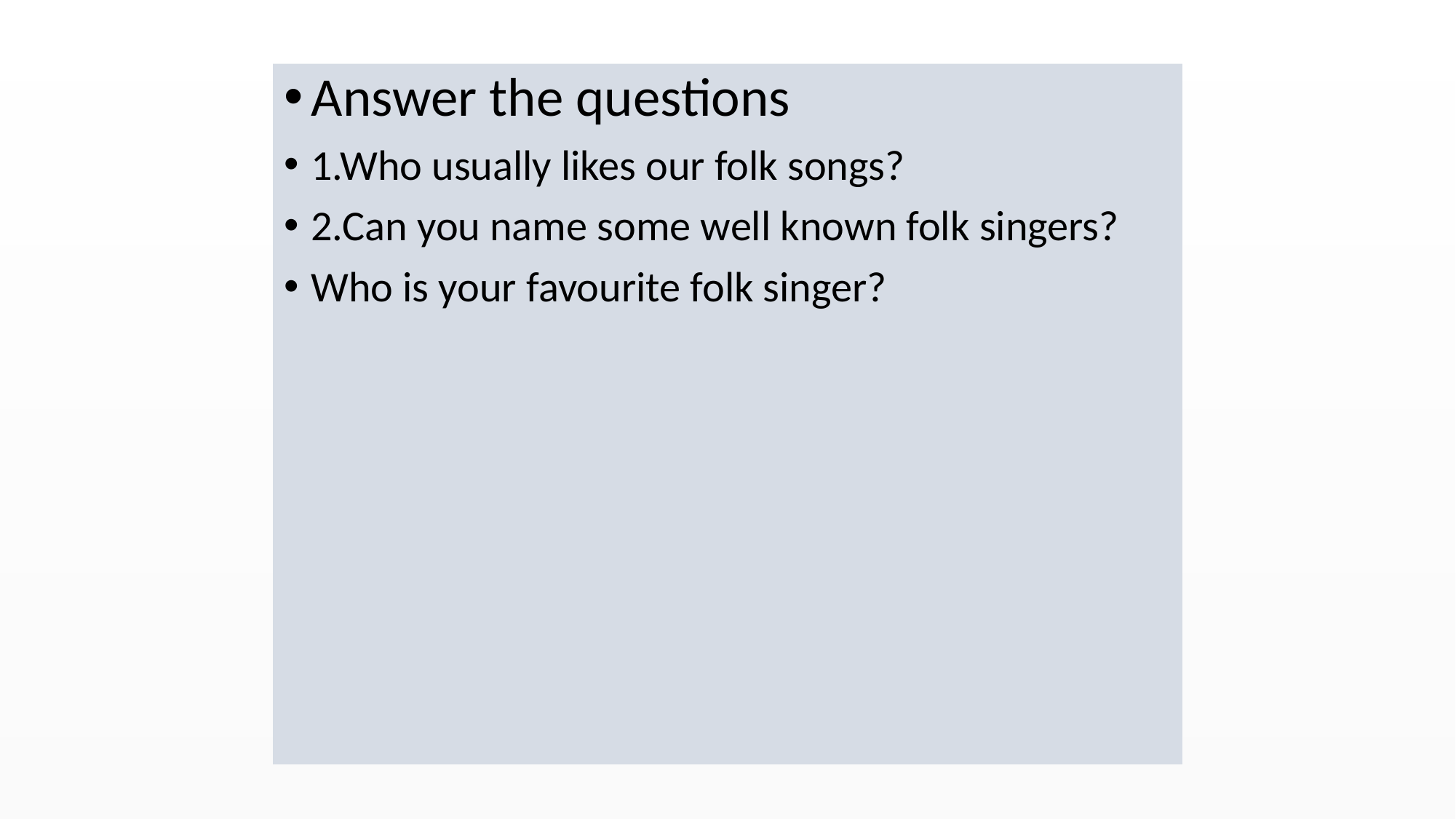

Answer the questions
1.Who usually likes our folk songs?
2.Can you name some well known folk singers?
Who is your favourite folk singer?